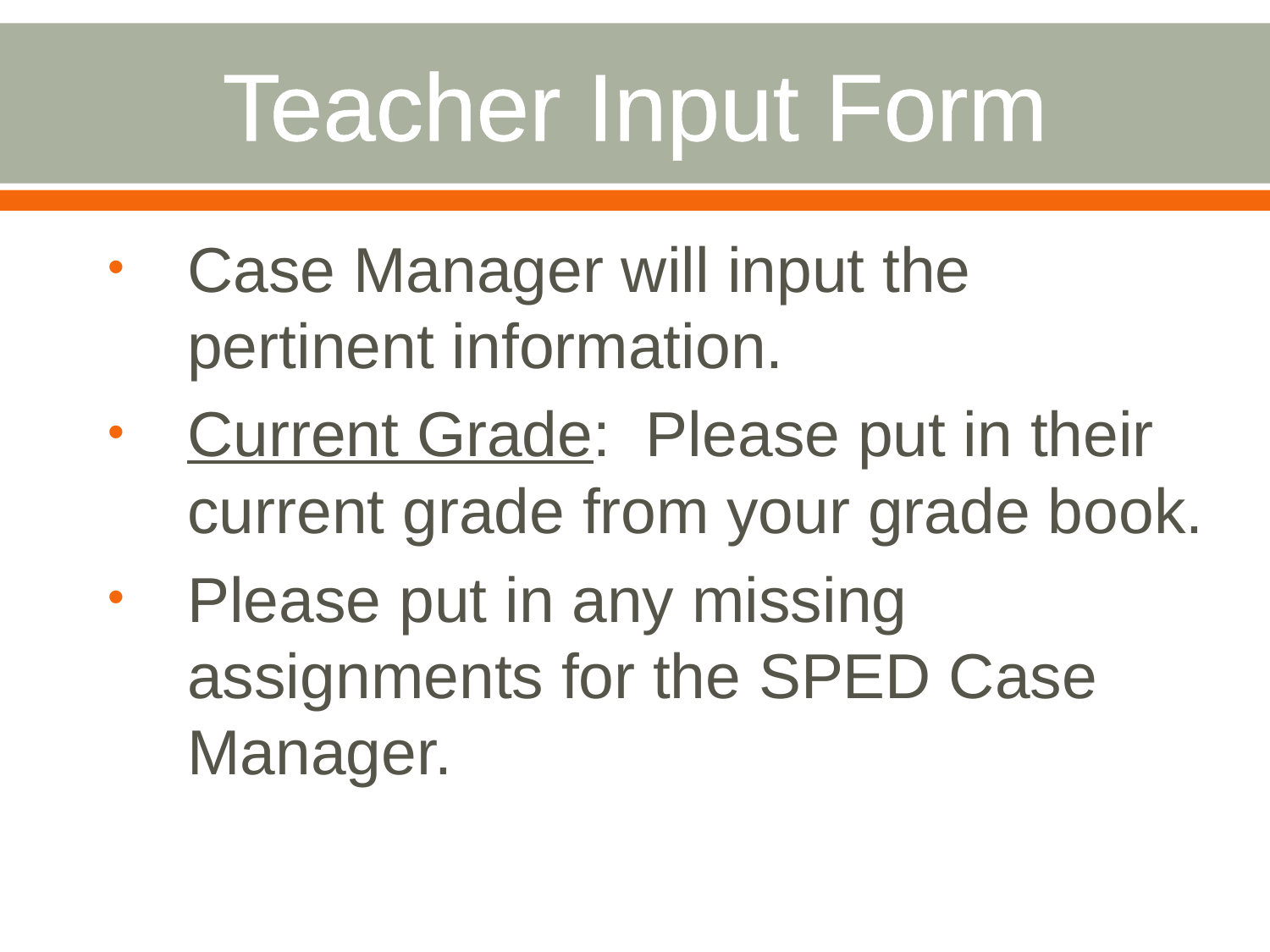

# Teacher Input Form
Case Manager will input the pertinent information.
Current Grade:  Please put in their current grade from your grade book.
Please put in any missing assignments for the SPED Case Manager.